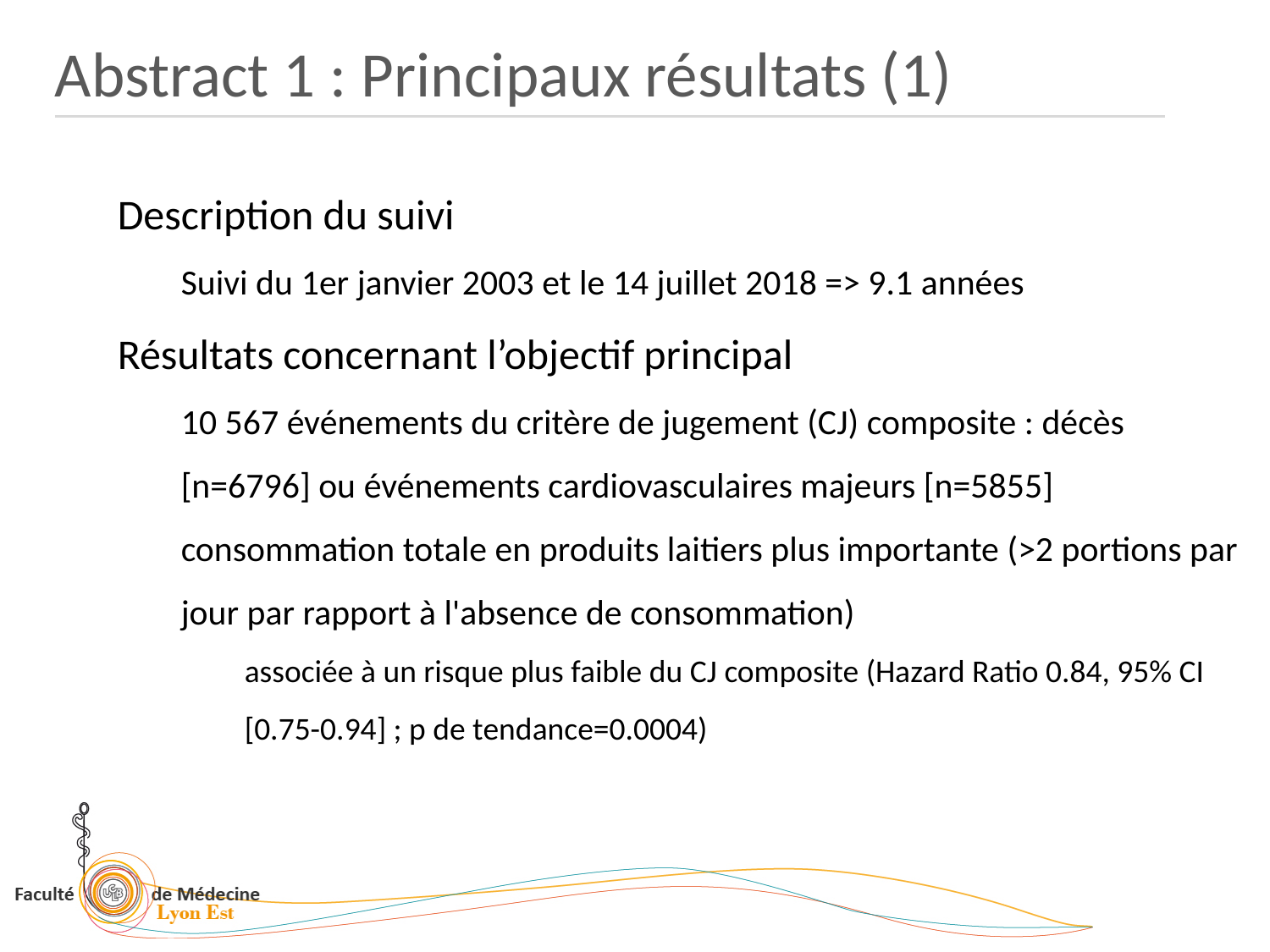

Abstract 1 : Principaux résultats (1)
Description du suivi
Suivi du 1er janvier 2003 et le 14 juillet 2018 => 9.1 années
Résultats concernant l’objectif principal
10 567 événements du critère de jugement (CJ) composite : décès [n=6796] ou événements cardiovasculaires majeurs [n=5855]
consommation totale en produits laitiers plus importante (>2 portions par jour par rapport à l'absence de consommation)
associée à un risque plus faible du CJ composite (Hazard Ratio 0.84, 95% CI [0.75-0.94] ; p de tendance=0.0004)